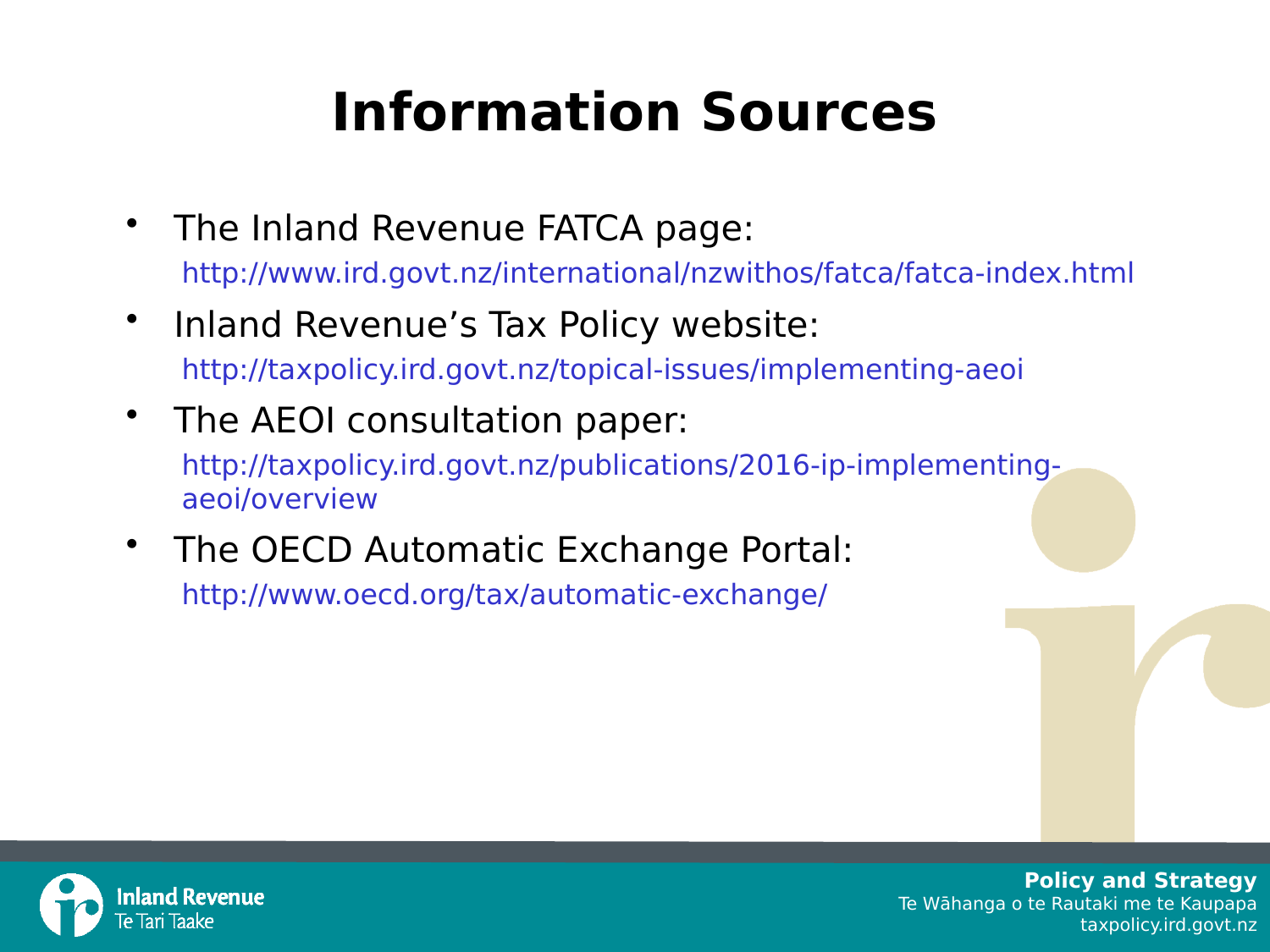

# Information Sources
The Inland Revenue FATCA page:
http://www.ird.govt.nz/international/nzwithos/fatca/fatca-index.html
Inland Revenue’s Tax Policy website:
http://taxpolicy.ird.govt.nz/topical-issues/implementing-aeoi
The AEOI consultation paper:
http://taxpolicy.ird.govt.nz/publications/2016-ip-implementing-aeoi/overview
The OECD Automatic Exchange Portal:
http://www.oecd.org/tax/automatic-exchange/